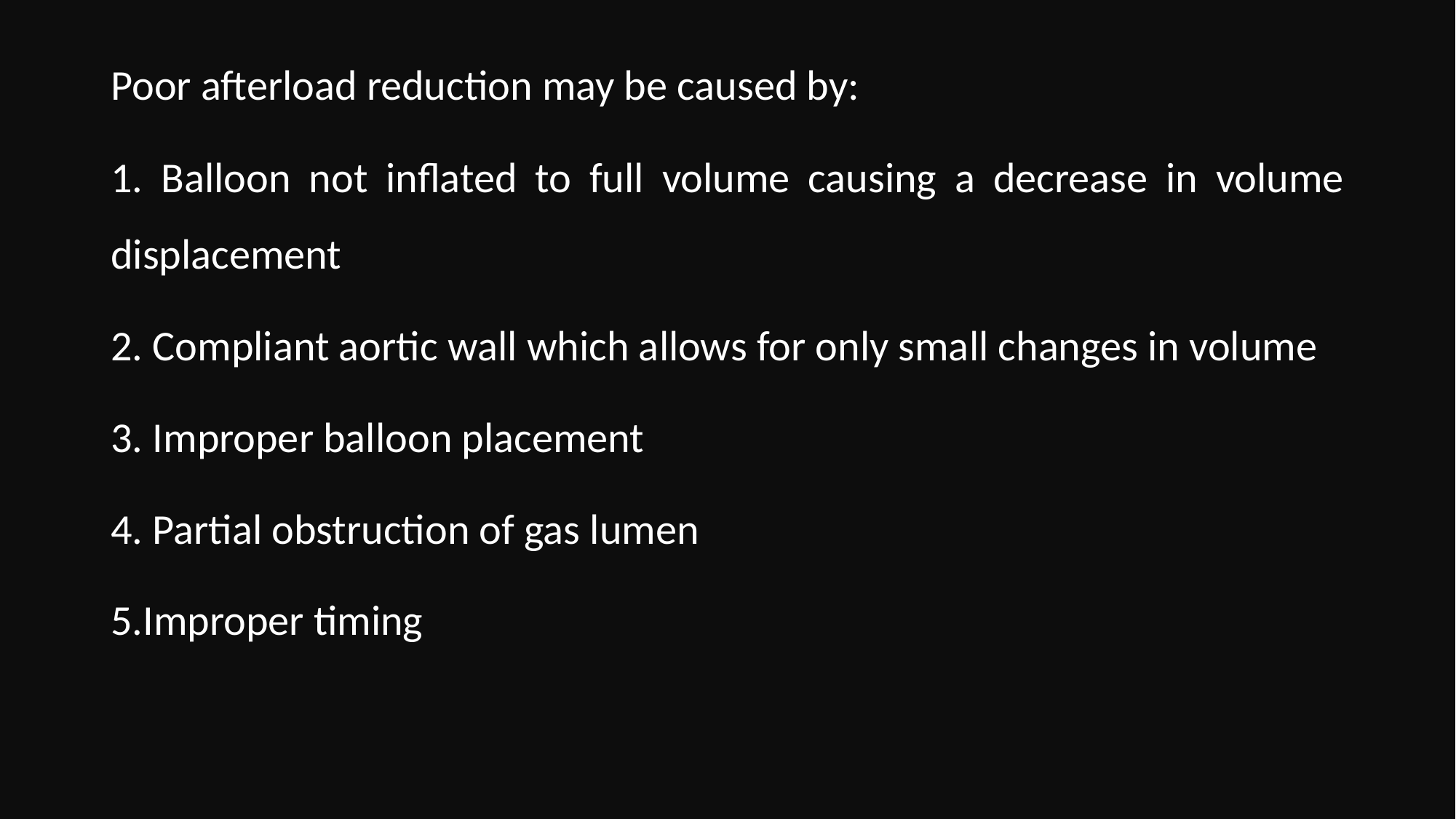

Poor afterload reduction may be caused by:
1. Balloon not inflated to full volume causing a decrease in volume displacement
2. Compliant aortic wall which allows for only small changes in volume
3. Improper balloon placement
4. Partial obstruction of gas lumen
5.Improper timing